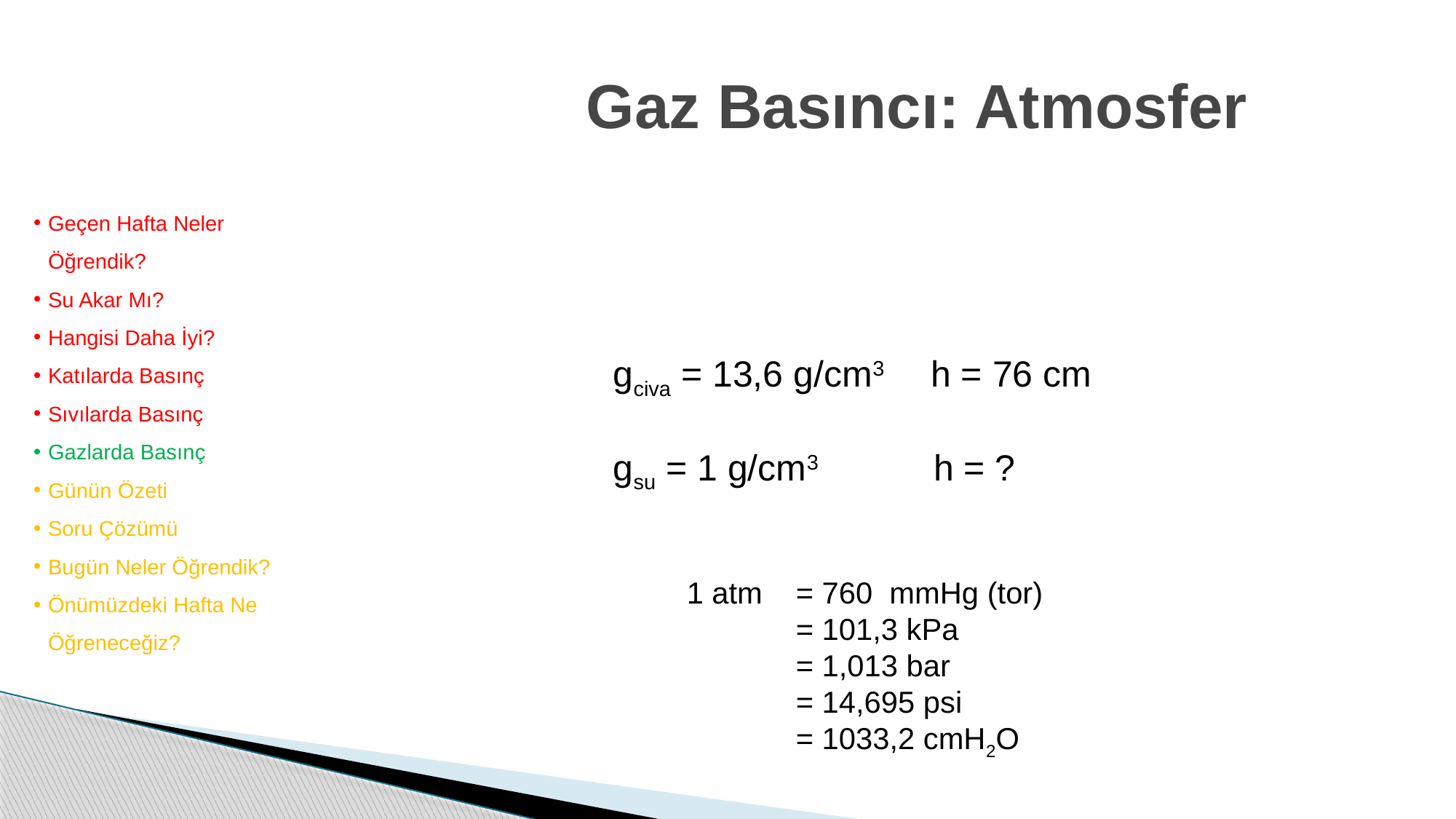

#
Gaz Basıncı: Atmosfer
Geçen Hafta Neler Öğrendik?
Su Akar Mı?
Hangisi Daha İyi?
Katılarda Basınç
Sıvılarda Basınç
Gazlarda Basınç
Günün Özeti
Soru Çözümü
Bugün Neler Öğrendik?
Önümüzdeki Hafta Ne Öğreneceğiz?
gciva = 13,6 g/cm3     h = 76 cm

gsu = 1 g/cm3                   h = ?

1 atm 	= 760  mmHg (tor)
	= 101,3 kPa
	= 1,013 bar
	= 14,695 psi
	= 1033,2 cmH2O